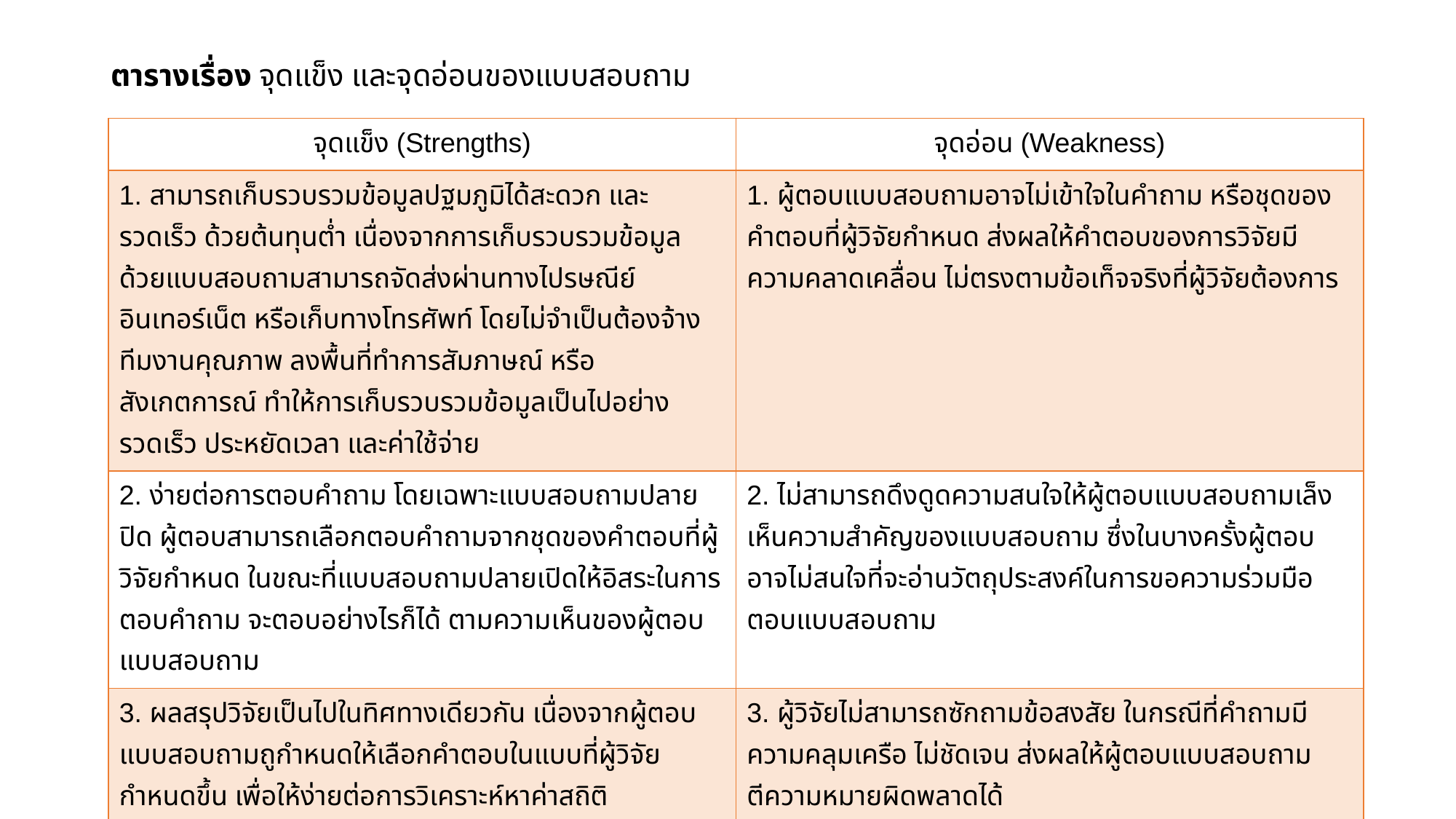

# ตารางเรื่อง จุดแข็ง และจุดอ่อนของแบบสอบถาม
| จุดแข็ง (Strengths) | จุดอ่อน (Weakness) |
| --- | --- |
| 1. สามารถเก็บรวบรวมข้อมูลปฐมภูมิได้สะดวก และรวดเร็ว ด้วยต้นทุนต่ำ เนื่องจากการเก็บรวบรวมข้อมูลด้วยแบบสอบถามสามารถจัดส่งผ่านทางไปรษณีย์ อินเทอร์เน็ต หรือเก็บทางโทรศัพท์ โดยไม่จำเป็นต้องจ้างทีมงานคุณภาพ ลงพื้นที่ทำการสัมภาษณ์ หรือสังเกตการณ์ ทำให้การเก็บรวบรวมข้อมูลเป็นไปอย่างรวดเร็ว ประหยัดเวลา และค่าใช้จ่าย | 1. ผู้ตอบแบบสอบถามอาจไม่เข้าใจในคำถาม หรือชุดของคำตอบที่ผู้วิจัยกำหนด ส่งผลให้คำตอบของการวิจัยมีความคลาดเคลื่อน ไม่ตรงตามข้อเท็จจริงที่ผู้วิจัยต้องการ |
| 2. ง่ายต่อการตอบคำถาม โดยเฉพาะแบบสอบถามปลายปิด ผู้ตอบสามารถเลือกตอบคำถามจากชุดของคำตอบที่ผู้วิจัยกำหนด ในขณะที่แบบสอบถามปลายเปิดให้อิสระในการตอบคำถาม จะตอบอย่างไรก็ได้ ตามความเห็นของผู้ตอบแบบสอบถาม | 2. ไม่สามารถดึงดูดความสนใจให้ผู้ตอบแบบสอบถามเล็งเห็นความสำคัญของแบบสอบถาม ซึ่งในบางครั้งผู้ตอบอาจไม่สนใจที่จะอ่านวัตถุประสงค์ในการขอความร่วมมือตอบแบบสอบถาม |
| 3. ผลสรุปวิจัยเป็นไปในทิศทางเดียวกัน เนื่องจากผู้ตอบแบบสอบถามถูกำหนดให้เลือกคำตอบในแบบที่ผู้วิจัยกำหนดขึ้น เพื่อให้ง่ายต่อการวิเคราะห์หาค่าสถิติ | 3. ผู้วิจัยไม่สามารถซักถามข้อสงสัย ในกรณีที่คำถามมีความคลุมเครือ ไม่ชัดเจน ส่งผลให้ผู้ตอบแบบสอบถามตีความหมายผิดพลาดได้ |
| 4. มีความเที่ยงตรงของข้อมูล เนื่องจากการเก็บรวบรวมข้อมูลด้วยแบบสอบถามจะไม่มีปัญหาเรื่องความลำเอียงที่อาจเกิดขึ้นจากผู้ตอบและผู้เก็บรวบรวม | 4. ผู้วิจัยไม่อาจทราบว่า แท้จริงแล้วผู้ตอบแบบสอบถามเป็นกลุ่มตัวอย่างที่ต้อ การจริงหรือไม่ เนื่องจากกลุ่มตัวอย่างอาจถูกรบกวนให้ตอบแบบสอบถามอยู่บ่อย ๆ จึงให้ผู้อื่นตอบแทน |
| 5. การใช้แบบสอบถามในการเก็บรวบรวมข้อมูลกับกลุ่มตัวอย่างขนาดใหญ่ จะมีประสิทธิภาพดีกว่าวิธีอื่น ๆ | 5. แบบสอบถามที่ส่งทางไปรษณีย์ จะต้องมีการติดตามผลเป็นระยะ ๆ เพื่อตรวจสอบว่ากลุ่มตัวอย่างได้ทำการตอบแบบสอบถาม และส่งคืนมายังผู้วิจัย วิธีนี้ส่วนใหญ่จะได้ข้อมูลกลับคืนมาน้อย |